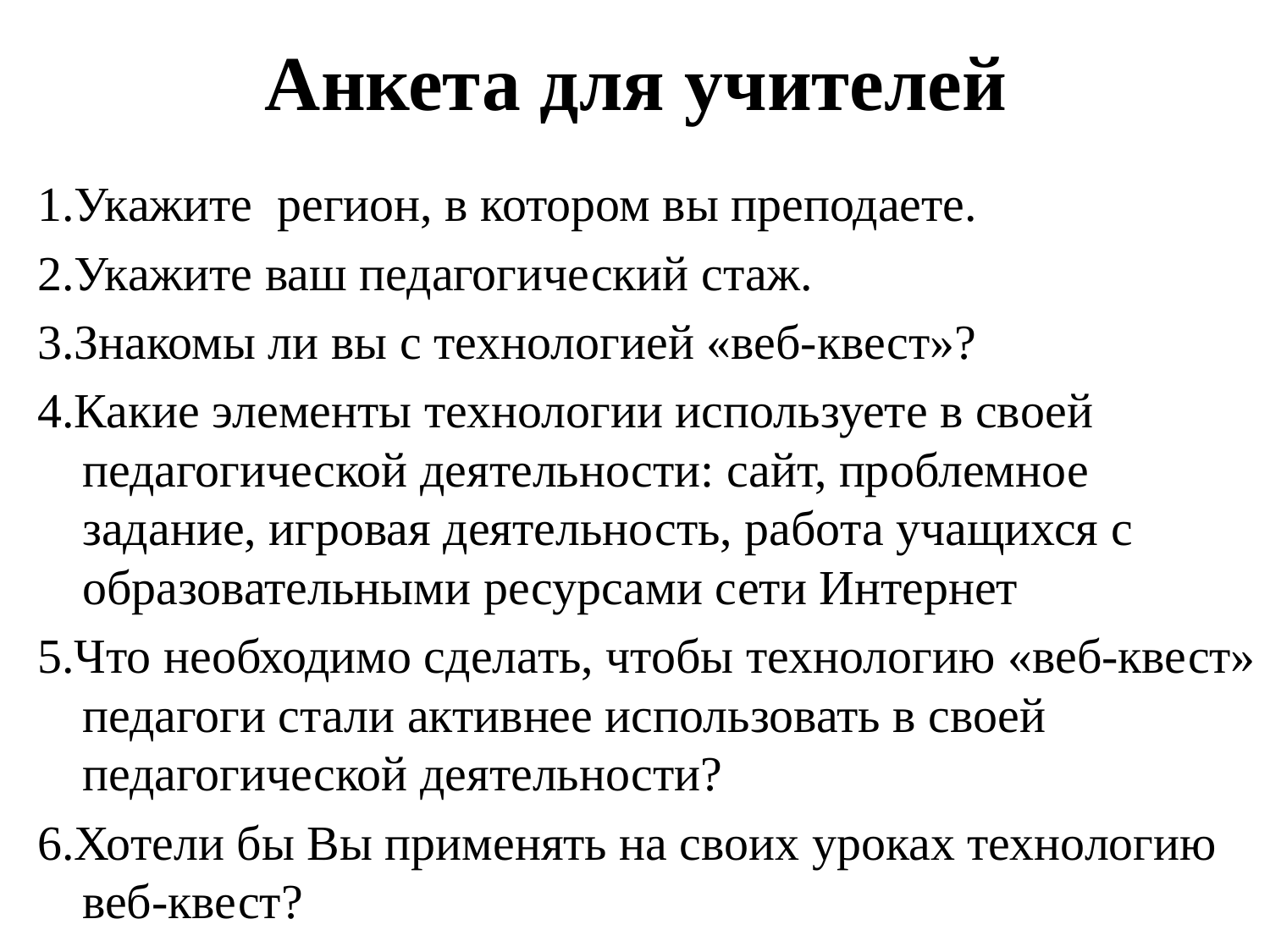

# Анкета для учителей
1.Укажите  регион, в котором вы преподаете.
2.Укажите ваш педагогический стаж.
3.Знакомы ли вы с технологией «веб-квест»?
4.Какие элементы технологии используете в своей педагогической деятельности: сайт, проблемное задание, игровая деятельность, работа учащихся с образовательными ресурсами сети Интернет
5.Что необходимо сделать, чтобы технологию «веб-квест» педагоги стали активнее использовать в своей педагогической деятельности?
6.Хотели бы Вы применять на своих уроках технологию веб-квест?